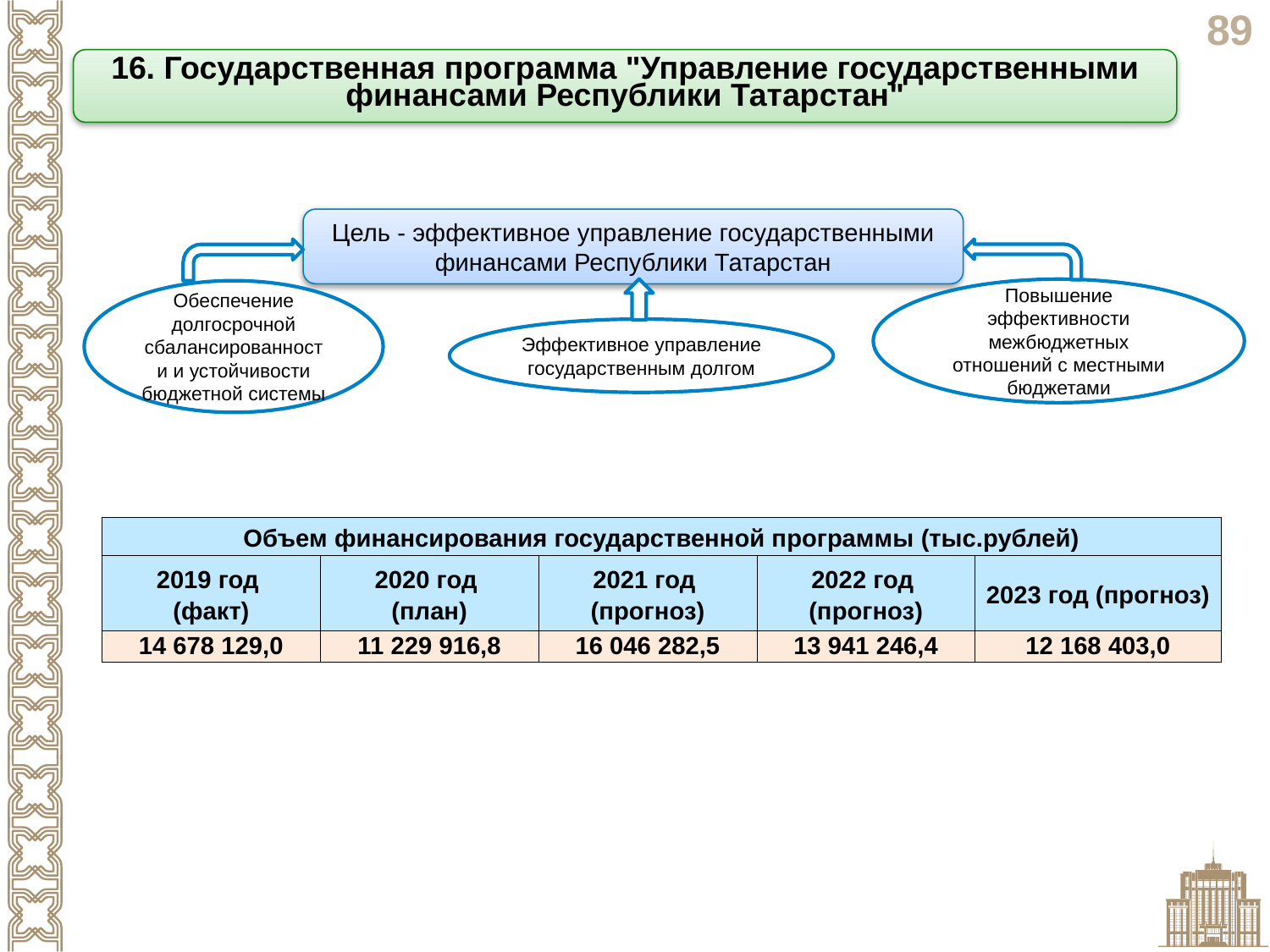

16. Государственная программа "Управление государственными финансами Республики Татарстан"
Цель - эффективное управление государственными финансами Республики Татарстан

Повышение эффективности межбюджетных отношений с местными бюджетами
Обеспечение долгосрочной сбалансированности и устойчивости бюджетной системы
Эффективное управление государственным долгом
| Объем финансирования государственной программы (тыс.рублей) |  |  |  |  |
| --- | --- | --- | --- | --- |
| 2019 год (факт) | 2020 год (план) | 2021 год (прогноз) | 2022 год (прогноз) | 2023 год (прогноз) |
| 14 678 129,0 | 11 229 916,8 | 16 046 282,5 | 13 941 246,4 | 12 168 403,0 |